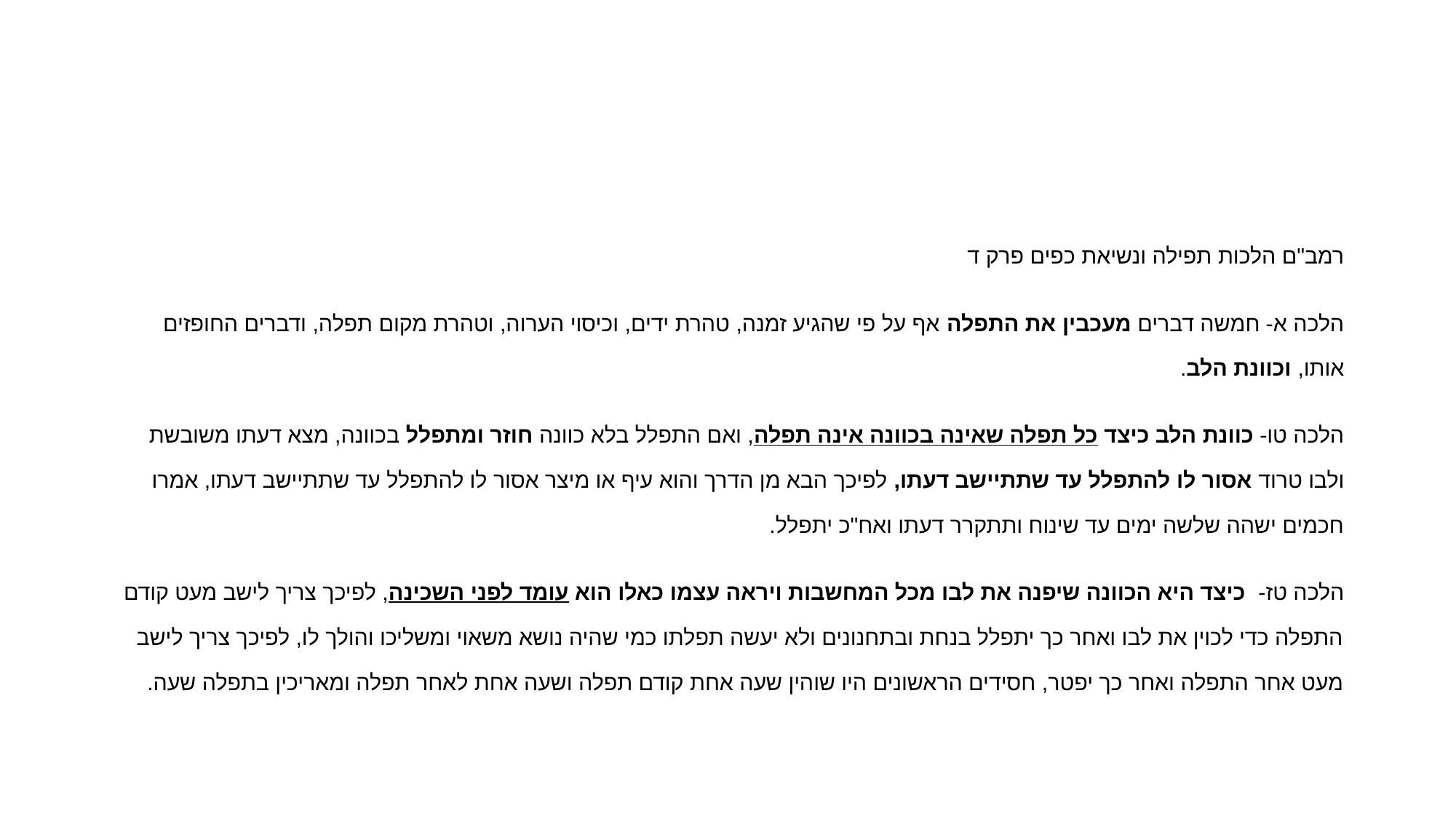

#
רמב"ם הלכות תפילה ונשיאת כפים פרק ד
הלכה א- חמשה דברים מעכבין את התפלה אף על פי שהגיע זמנה, טהרת ידים, וכיסוי הערוה, וטהרת מקום תפלה, ודברים החופזים אותו, וכוונת הלב.
הלכה טו- כוונת הלב כיצד כל תפלה שאינה בכוונה אינה תפלה, ואם התפלל בלא כוונה חוזר ומתפלל בכוונה, מצא דעתו משובשת ולבו טרוד אסור לו להתפלל עד שתתיישב דעתו, לפיכך הבא מן הדרך והוא עיף או מיצר אסור לו להתפלל עד שתתיישב דעתו, אמרו חכמים ישהה שלשה ימים עד שינוח ותתקרר דעתו ואח"כ יתפלל.
הלכה טז-  כיצד היא הכוונה שיפנה את לבו מכל המחשבות ויראה עצמו כאלו הוא עומד לפני השכינה, לפיכך צריך לישב מעט קודם התפלה כדי לכוין את לבו ואחר כך יתפלל בנחת ובתחנונים ולא יעשה תפלתו כמי שהיה נושא משאוי ומשליכו והולך לו, לפיכך צריך לישב מעט אחר התפלה ואחר כך יפטר, חסידים הראשונים היו שוהין שעה אחת קודם תפלה ושעה אחת לאחר תפלה ומאריכין בתפלה שעה.